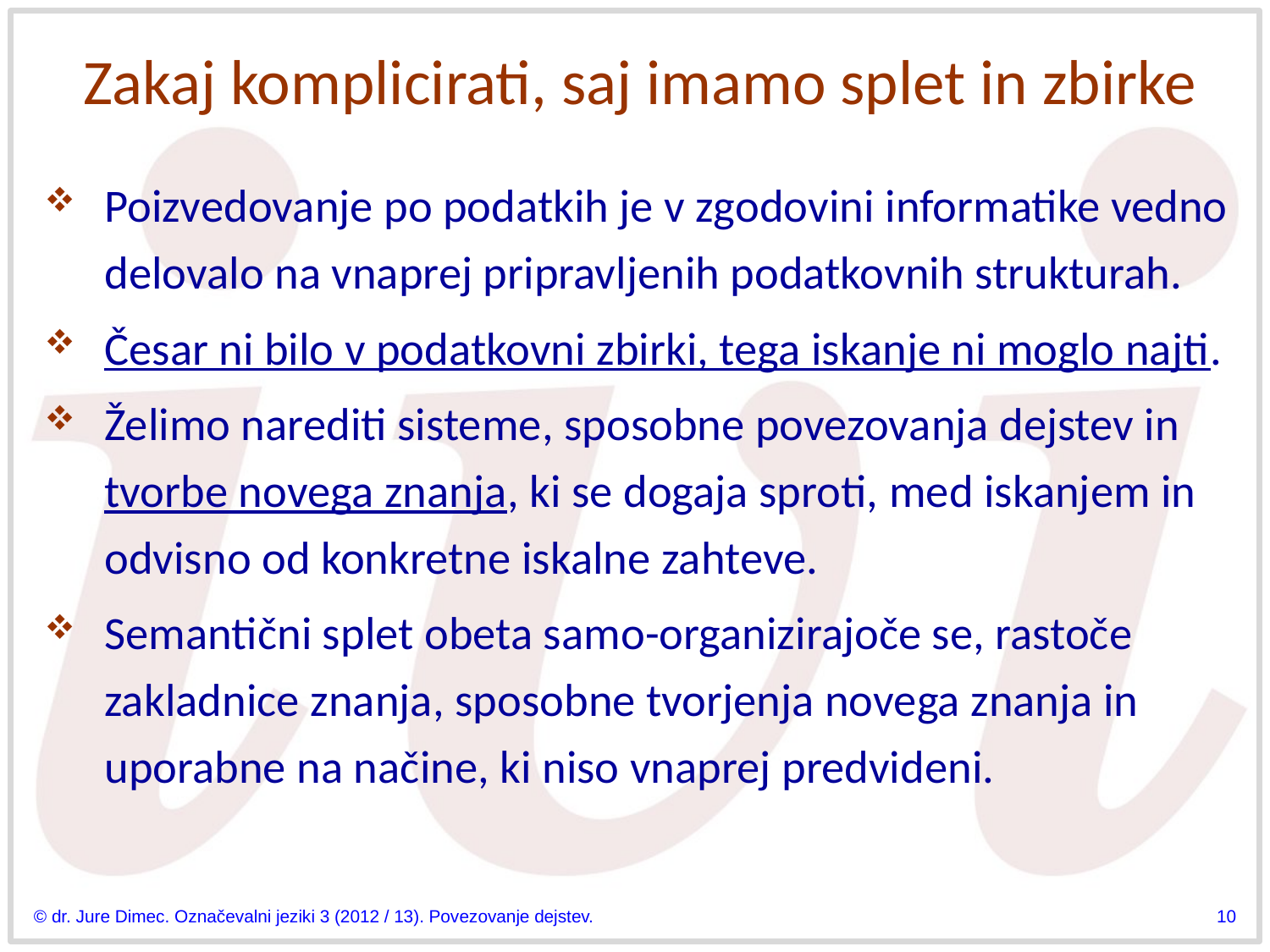

# Zakaj komplicirati, saj imamo splet in zbirke
Poizvedovanje po podatkih je v zgodovini informatike vedno delovalo na vnaprej pripravljenih podatkovnih strukturah.
Česar ni bilo v podatkovni zbirki, tega iskanje ni moglo najti.
Želimo narediti sisteme, sposobne povezovanja dejstev in tvorbe novega znanja, ki se dogaja sproti, med iskanjem in odvisno od konkretne iskalne zahteve.
Semantični splet obeta samo-organizirajoče se, rastoče zakladnice znanja, sposobne tvorjenja novega znanja in uporabne na načine, ki niso vnaprej predvideni.
© dr. Jure Dimec. Označevalni jeziki 3 (2012 / 13). Povezovanje dejstev.
10